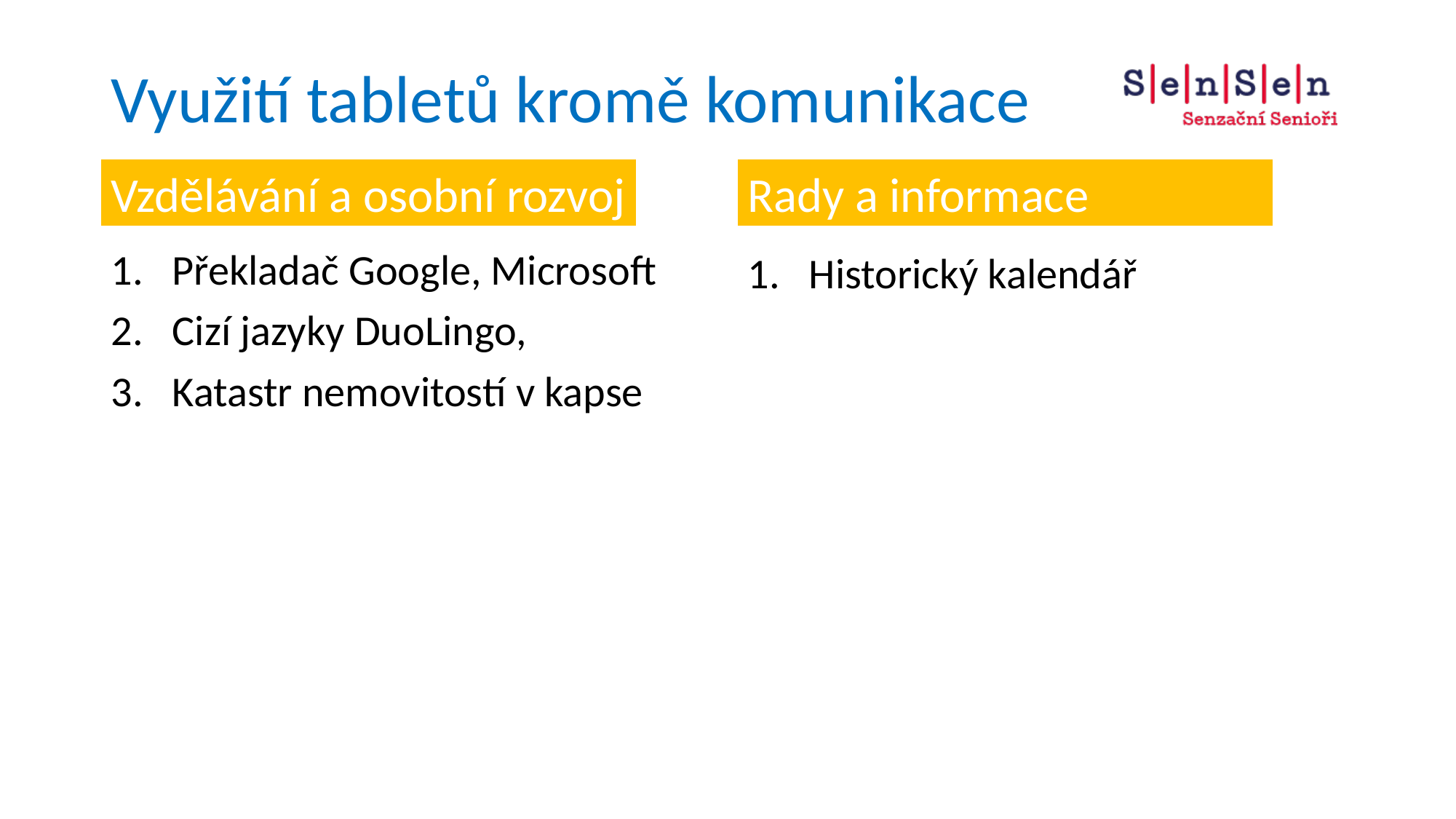

# Využití tabletů kromě komunikace
Vzdělávání a osobní rozvoj
Rady a informace
Překladač Google, Microsoft
Cizí jazyky DuoLingo,
Katastr nemovitostí v kapse

Historický kalendář